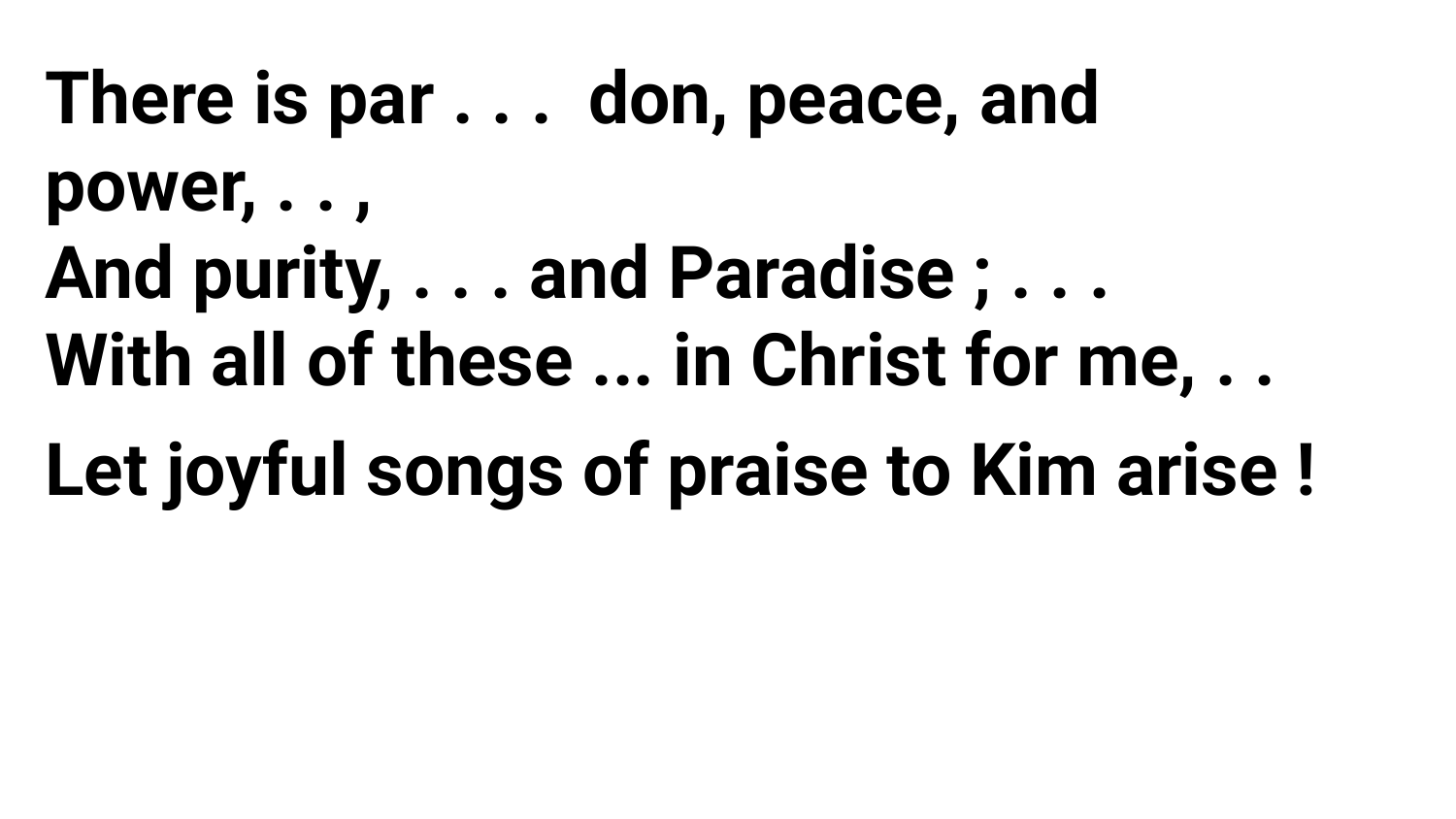

There is par . . .  don, peace, and power, . . ,
And purity, . . . and Paradise ; . . .
With all of these ... in Christ for me, . .
Let joyful songs of praise to Kim arise !